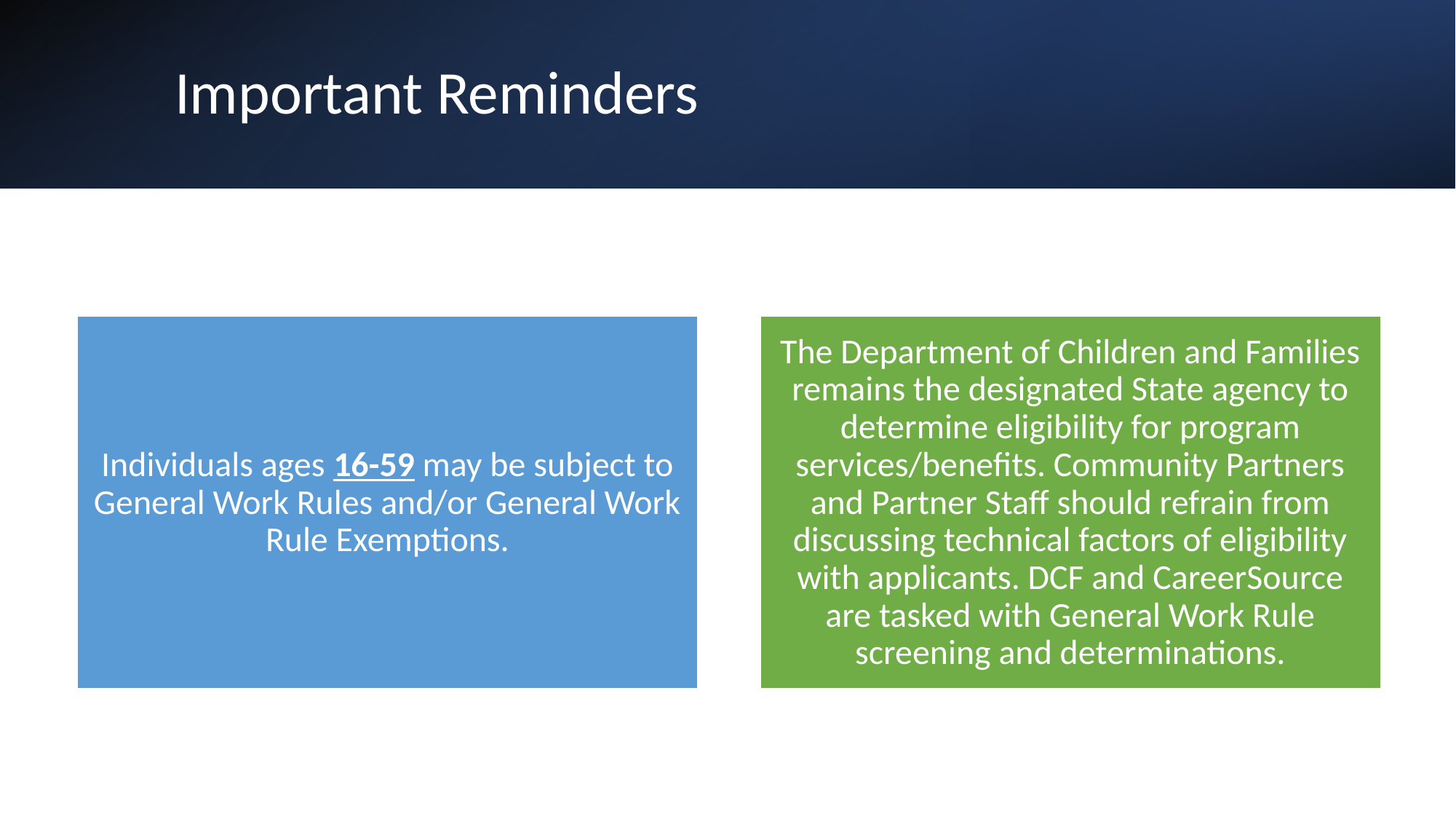

# Important Reminders
Individuals ages 16-59 may be subject to General Work Rules and/or General Work Rule Exemptions.
The Department of Children and Families remains the designated State agency to determine eligibility for program services/benefits. Community Partners and Partner Staff should refrain from discussing technical factors of eligibility with applicants. DCF and CareerSource are tasked with General Work Rule screening and determinations.